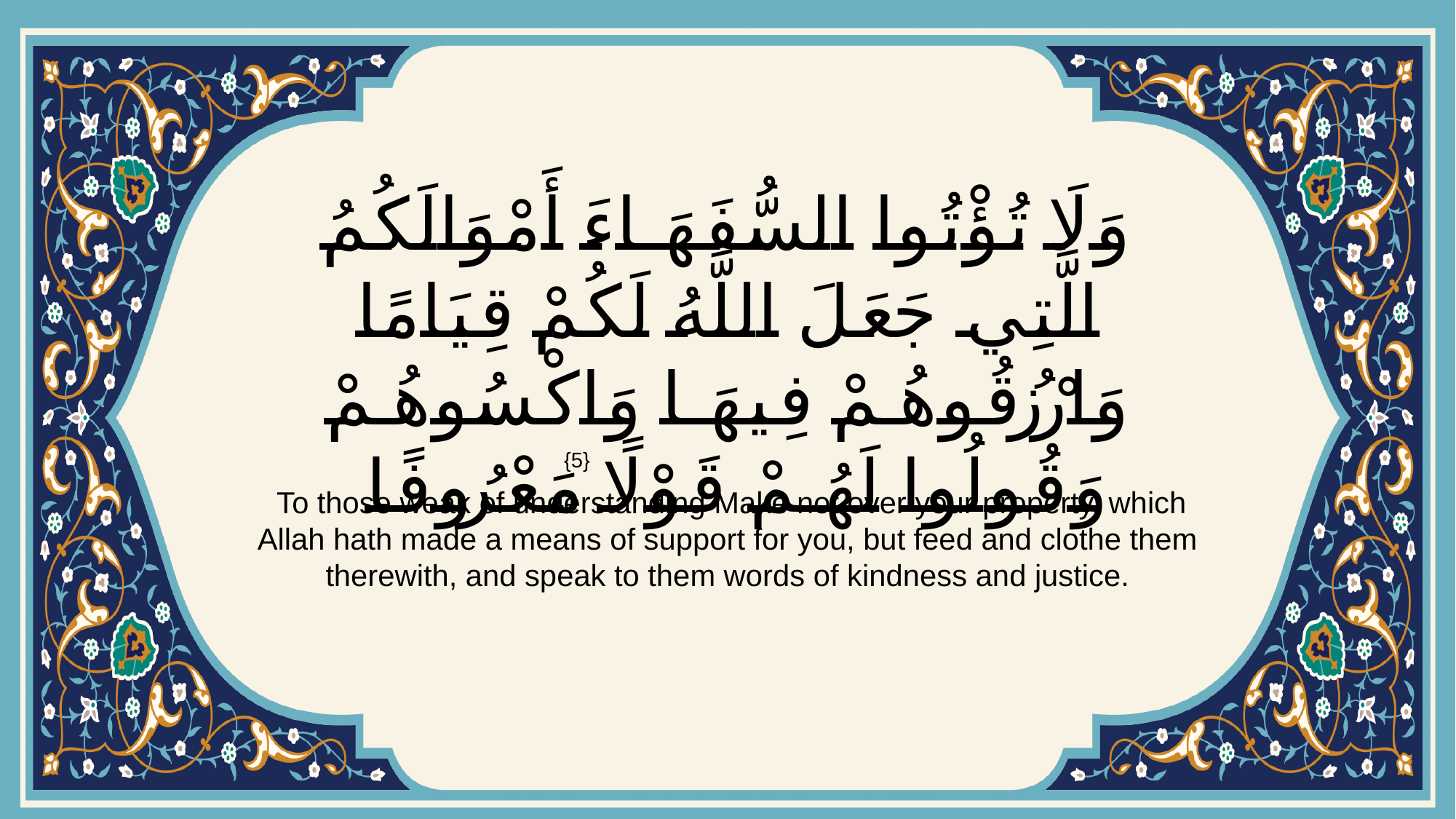

# وَلَا تُؤْتُوا السُّفَهَاءَ أَمْوَالَكُمُ الَّتِي جَعَلَ اللَّهُ لَكُمْ قِيَامًا وَارْزُقُوهُمْ فِيهَا وَاكْسُوهُمْ وَقُولُوا لَهُمْ قَوْلًا مَعْرُوفًا
{5}
 To those weak of understanding Make not over your property, which Allah hath made a means of support for you, but feed and clothe them therewith, and speak to them words of kindness and justice.